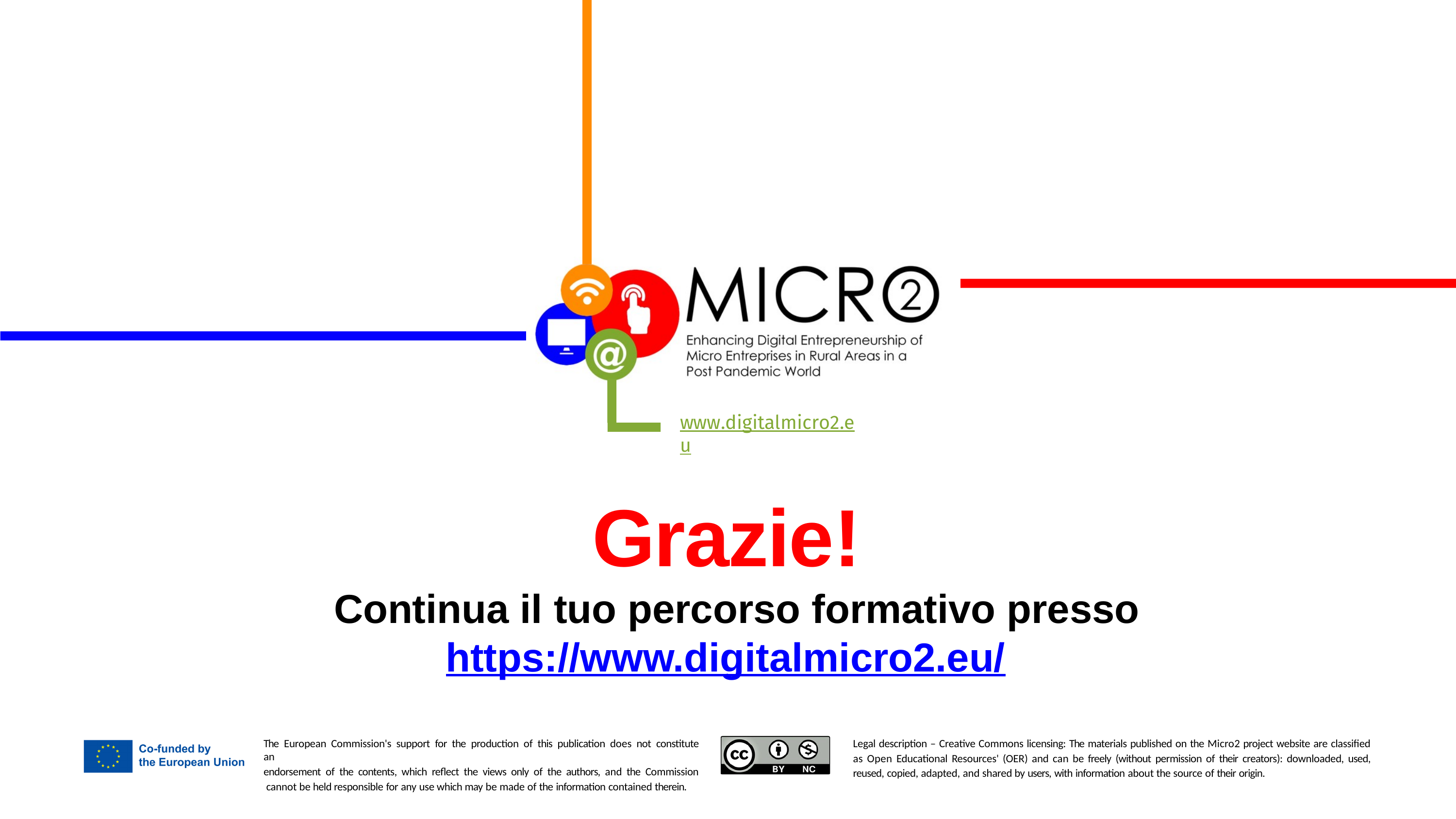

Grazie!
Continua il tuo percorso formativo presso
https://www.digitalmicro2.eu/